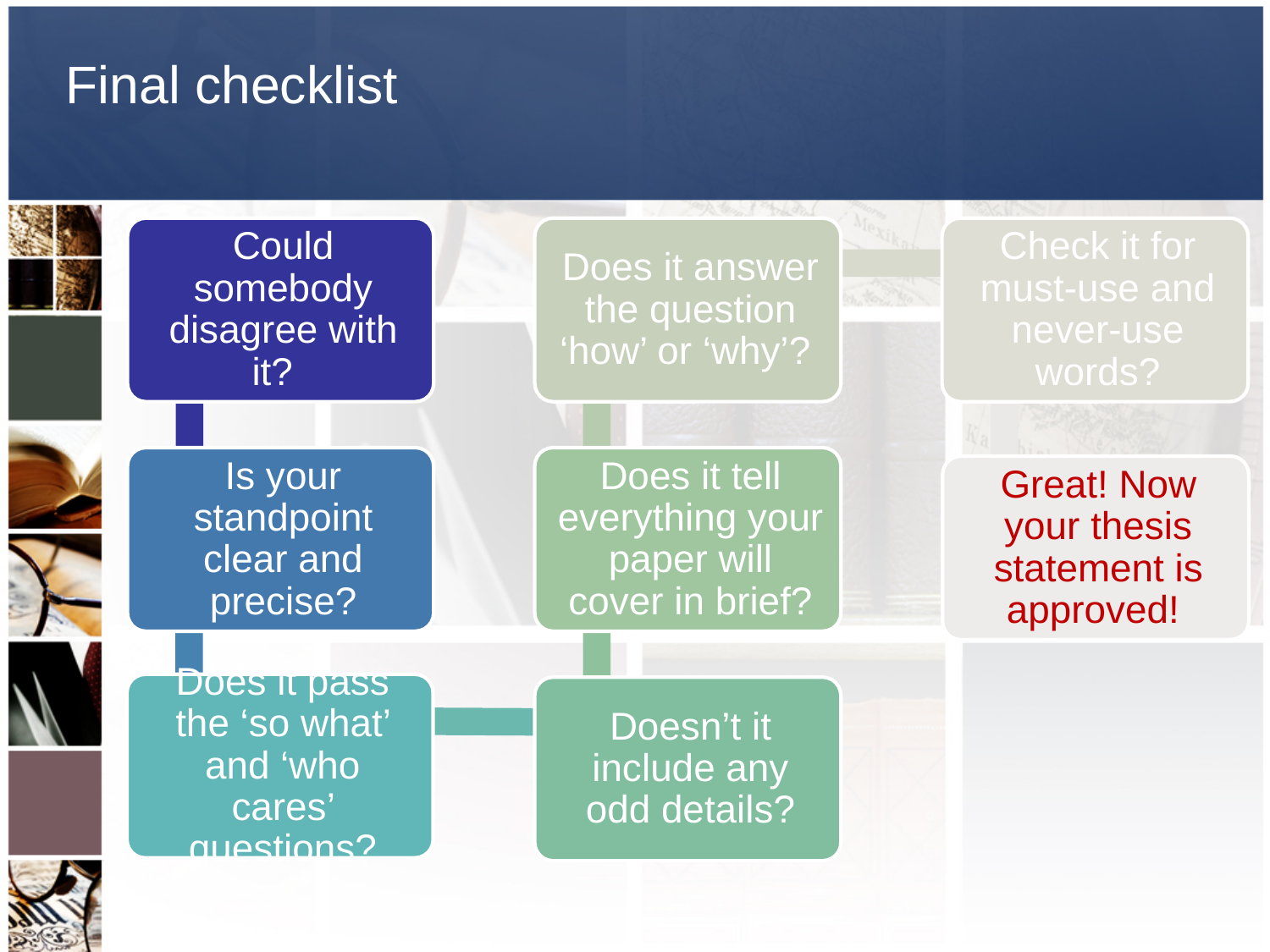

# Final checklist
Could somebody disagree with it?
Is your standpoint clear and precise?
Does it pass the ‘so what’ and ‘who cares’ questions?
Doesn’t it include any odd details?
Does it tell everything your paper will cover in brief?
Does it answer the question ‘how’ or ‘why’?
Check it for must-use and never-use words?
Great! Now your thesis statement is approved!